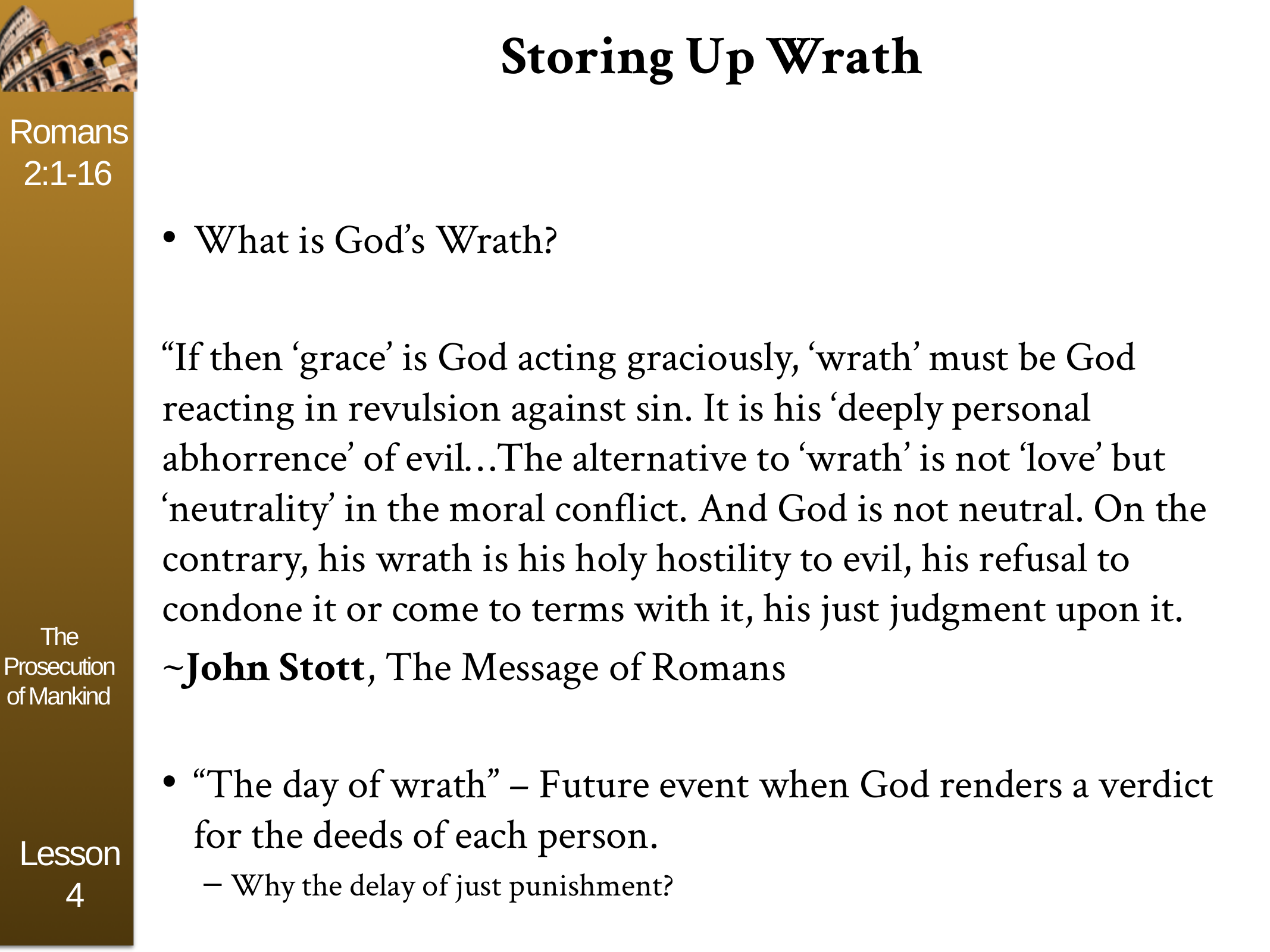

# Storing Up Wrath

What is God’s Wrath?

“If then ‘grace’ is God acting graciously, ‘wrath’ must be God reacting in revulsion against sin. It is his ‘deeply personal abhorrence’ of evil…The alternative to ‘wrath’ is not ‘love’ but ‘neutrality’ in the moral conflict. And God is not neutral. On the contrary, his wrath is his holy hostility to evil, his refusal to condone it or come to terms with it, his just judgment upon it.
~John Stott, The Message of Romans

“The day of wrath” – Future event when God renders a verdict for the deeds of each person.
Why the delay of just punishment?